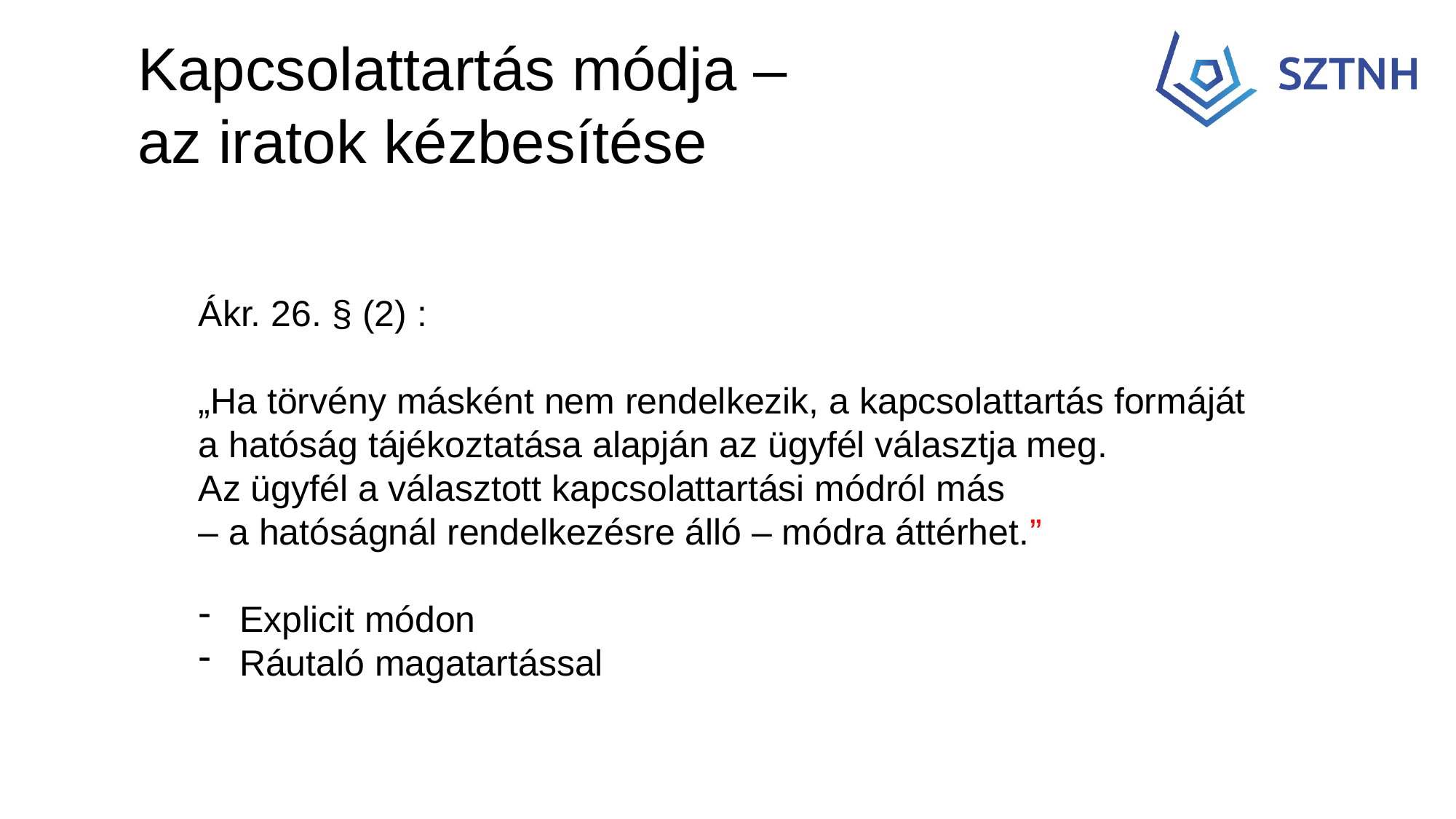

Kapcsolattartás módja –
az iratok kézbesítése

Ákr. 26. § (2) :

„Ha törvény másként nem rendelkezik, a kapcsolattartás formáját
a hatóság tájékoztatása alapján az ügyfél választja meg.
Az ügyfél a választott kapcsolattartási módról más
– a hatóságnál rendelkezésre álló – módra áttérhet.”

Explicit módon
Ráutaló magatartással